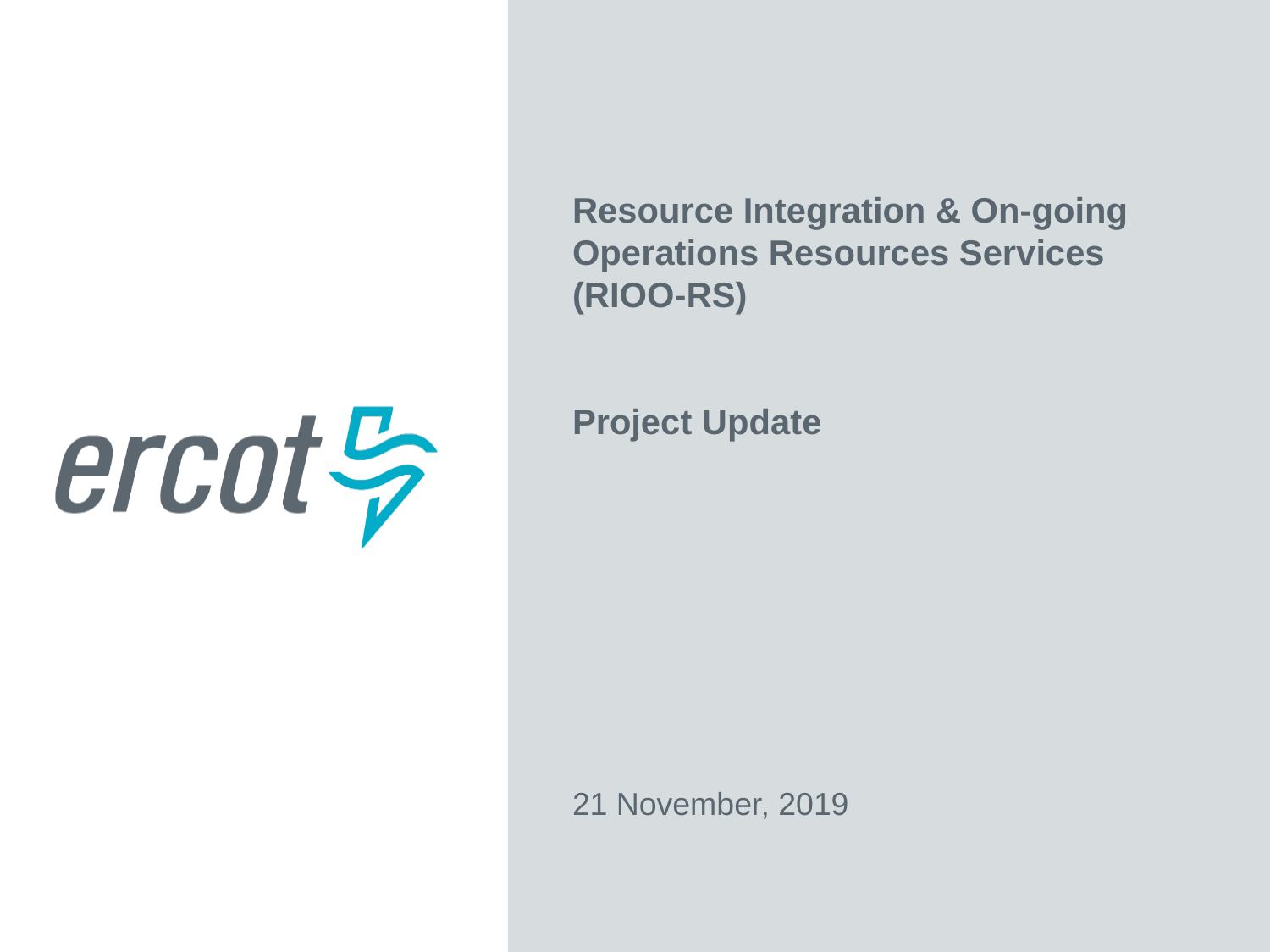

Resource Integration & On-going Operations Resources Services
(RIOO-RS)

Project Update

21 November, 2019